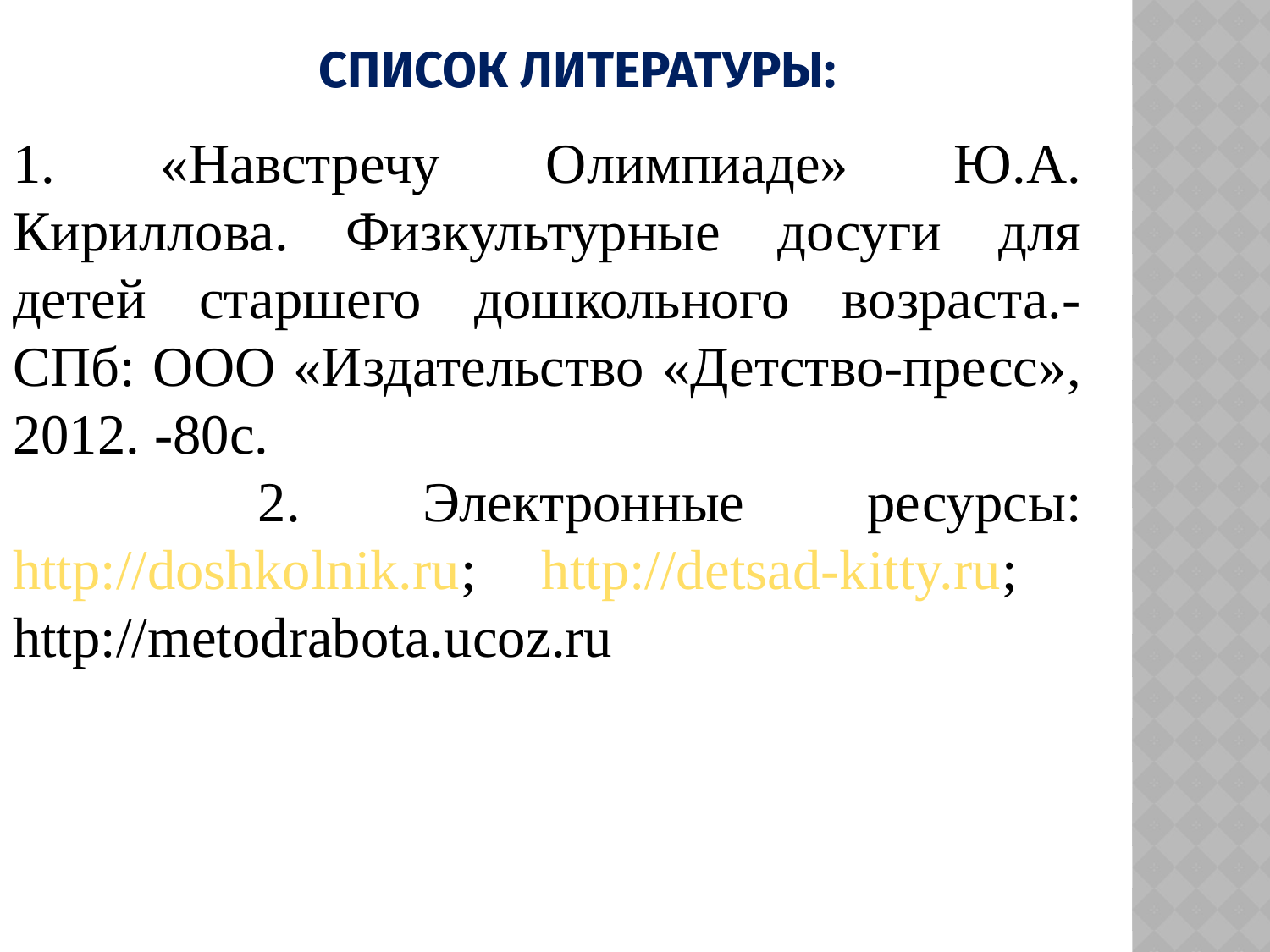

# Список литературы:
1. «Навстречу Олимпиаде» Ю.А. Кириллова. Физкультурные досуги для детей старшего дошкольного возраста.- СПб: ООО «Издательство «Детство-пресс», 2012. -80с.
  2. Электронные ресурсы: http://doshkolnik.ru; http://detsad-kitty.ru;  http://metodrabota.ucoz.ru